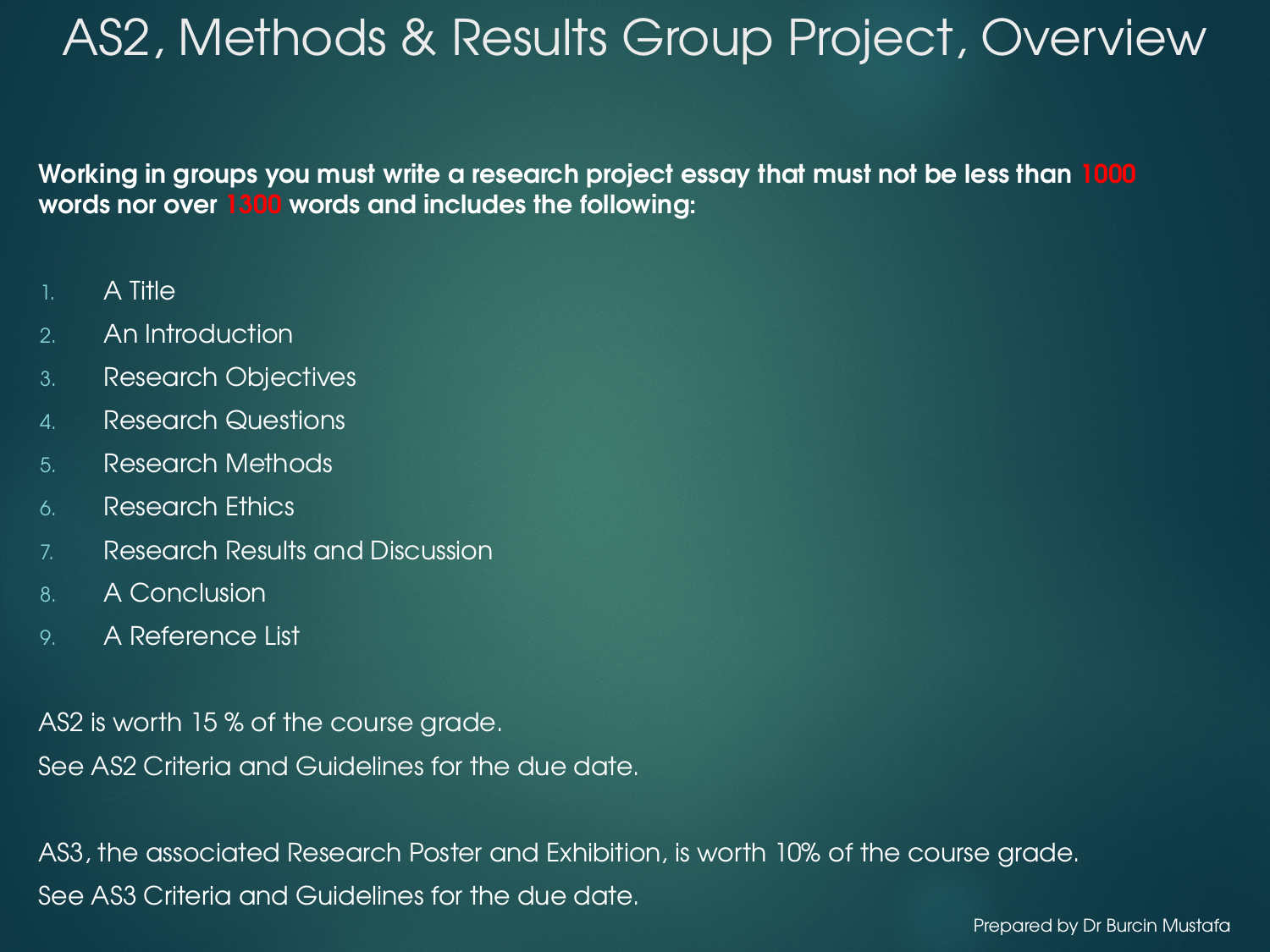

# AS2, Methods & Results Group Project, Overview
Working in groups you must write a research project essay that must not be less than 1000 words nor over 1300 words and includes the following:

A Title
An Introduction
Research Objectives
Research Questions
Research Methods
Research Ethics
Research Results and Discussion
A Conclusion
A Reference List

AS2 is worth 15 % of the course grade.
See AS2 Criteria and Guidelines for the due date.

AS3, the associated Research Poster and Exhibition, is worth 10% of the course grade.
See AS3 Criteria and Guidelines for the due date.